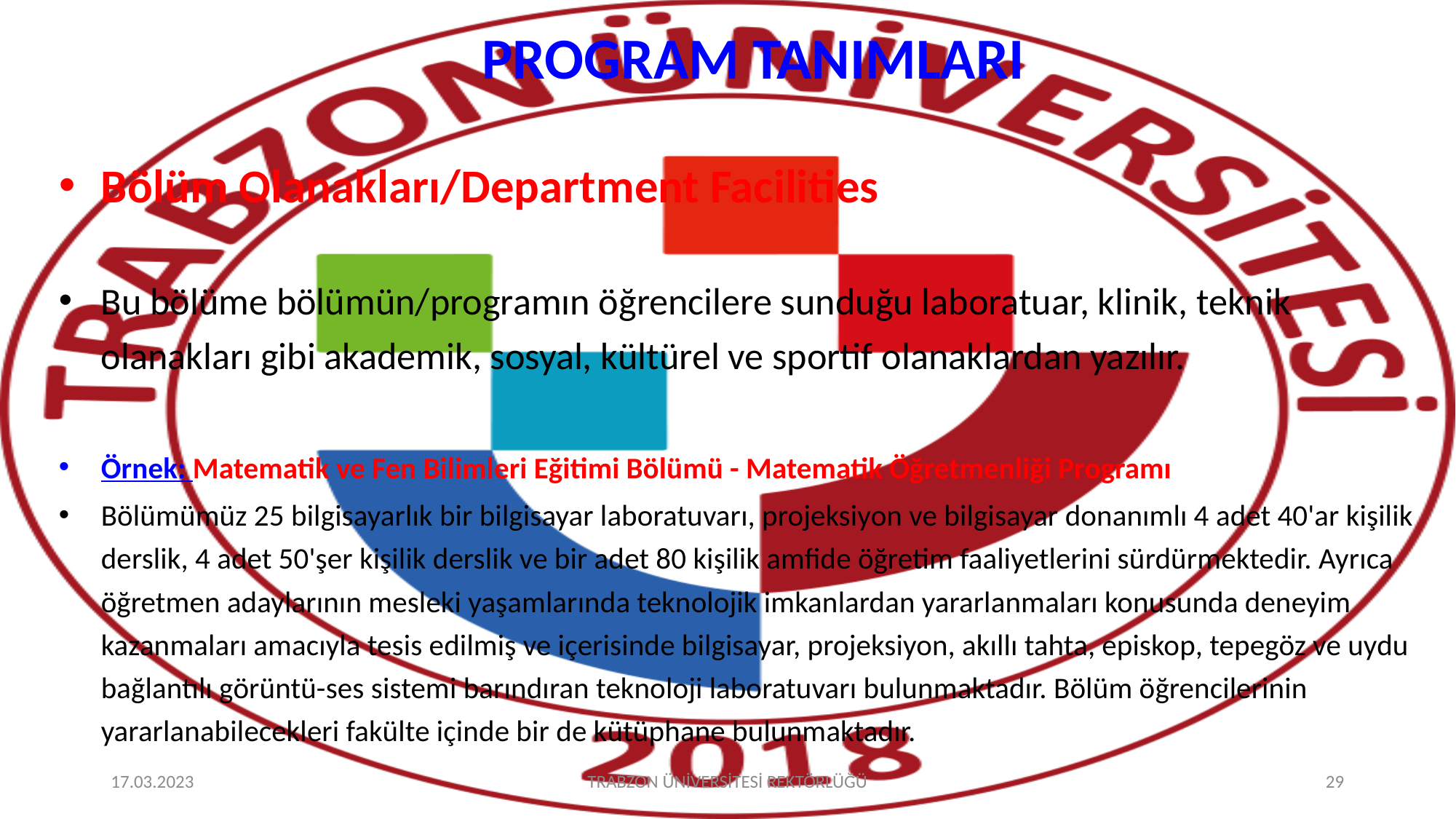

# PROGRAM TANIMLARI
Bölüm Olanakları/Department Facilities

Bu bölüme bölümün/programın öğrencilere sunduğu laboratuar, klinik, teknik olanakları gibi akademik, sosyal, kültürel ve sportif olanaklardan yazılır.

Örnek: Matematik ve Fen Bilimleri Eğitimi Bölümü - Matematik Öğretmenliği Programı
Bölümümüz 25 bilgisayarlık bir bilgisayar laboratuvarı, projeksiyon ve bilgisayar donanımlı 4 adet 40'ar kişilik derslik, 4 adet 50'şer kişilik derslik ve bir adet 80 kişilik amfide öğretim faaliyetlerini sürdürmektedir. Ayrıca öğretmen adaylarının mesleki yaşamlarında teknolojik imkanlardan yararlanmaları konusunda deneyim kazanmaları amacıyla tesis edilmiş ve içerisinde bilgisayar, projeksiyon, akıllı tahta, episkop, tepegöz ve uydu bağlantılı görüntü-ses sistemi barındıran teknoloji laboratuvarı bulunmaktadır. Bölüm öğrencilerinin yararlanabilecekleri fakülte içinde bir de kütüphane bulunmaktadır.
17.03.2023
TRABZON ÜNİVERSİTESİ REKTÖRLÜĞÜ
29